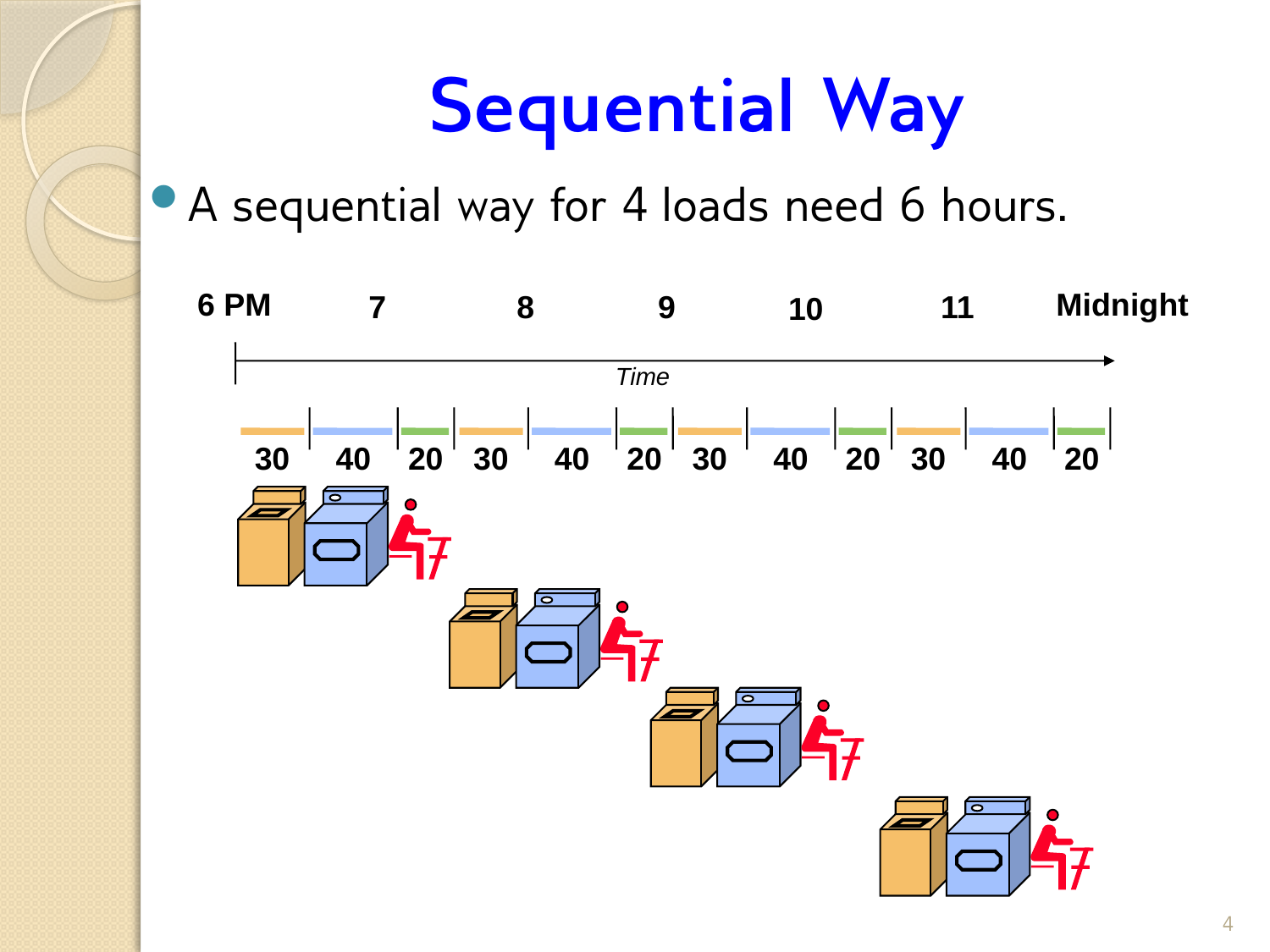

# Sequential Way
A sequential way for 4 loads need 6 hours.

6 PM
Midnight
7
8
9
11
10

Time

30
40
20
30
40
20
30
40
20
30
40
20

4